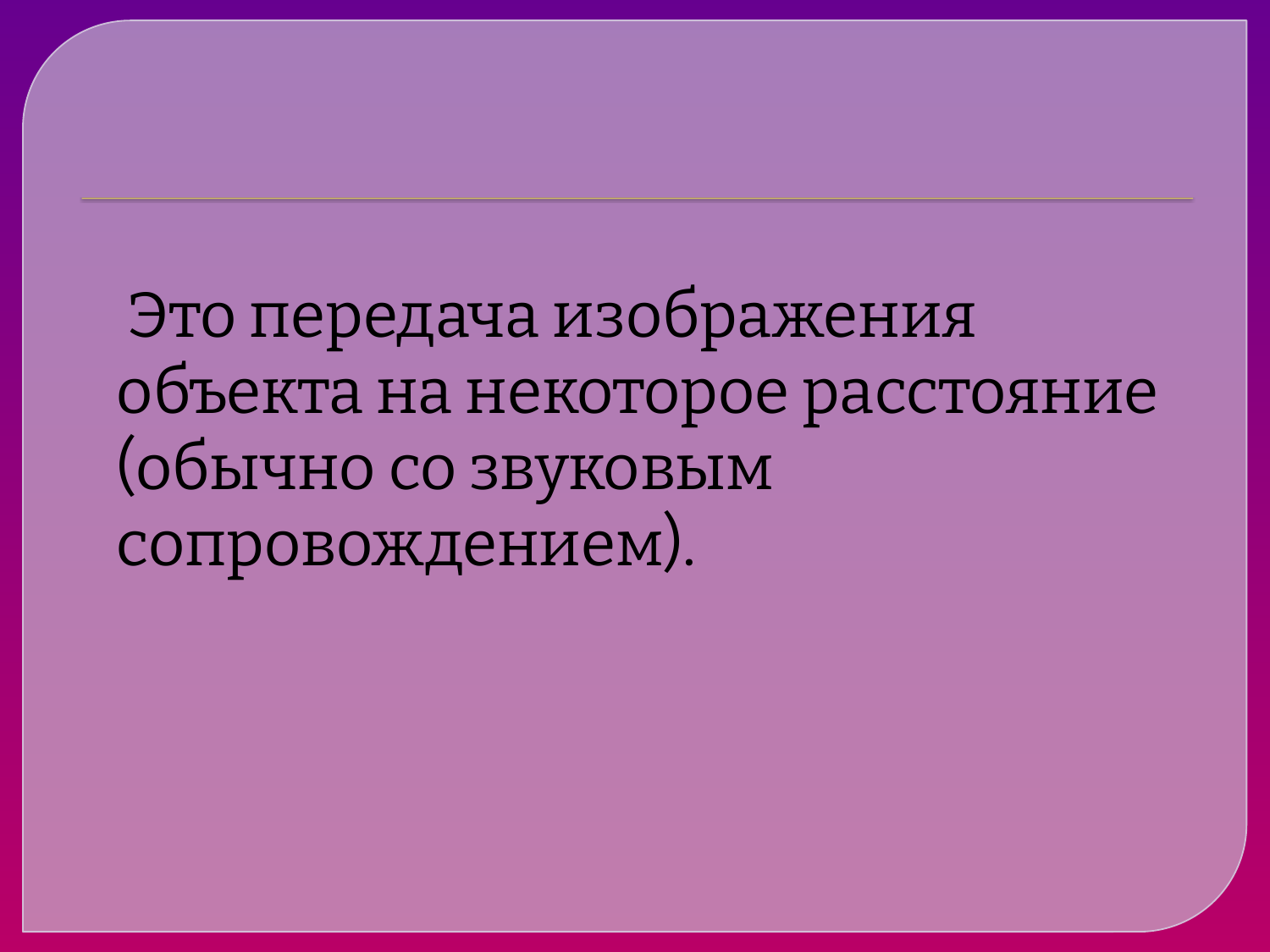

Это передача изображения объекта на некоторое расстояние (обычно со звуковым сопровождением).